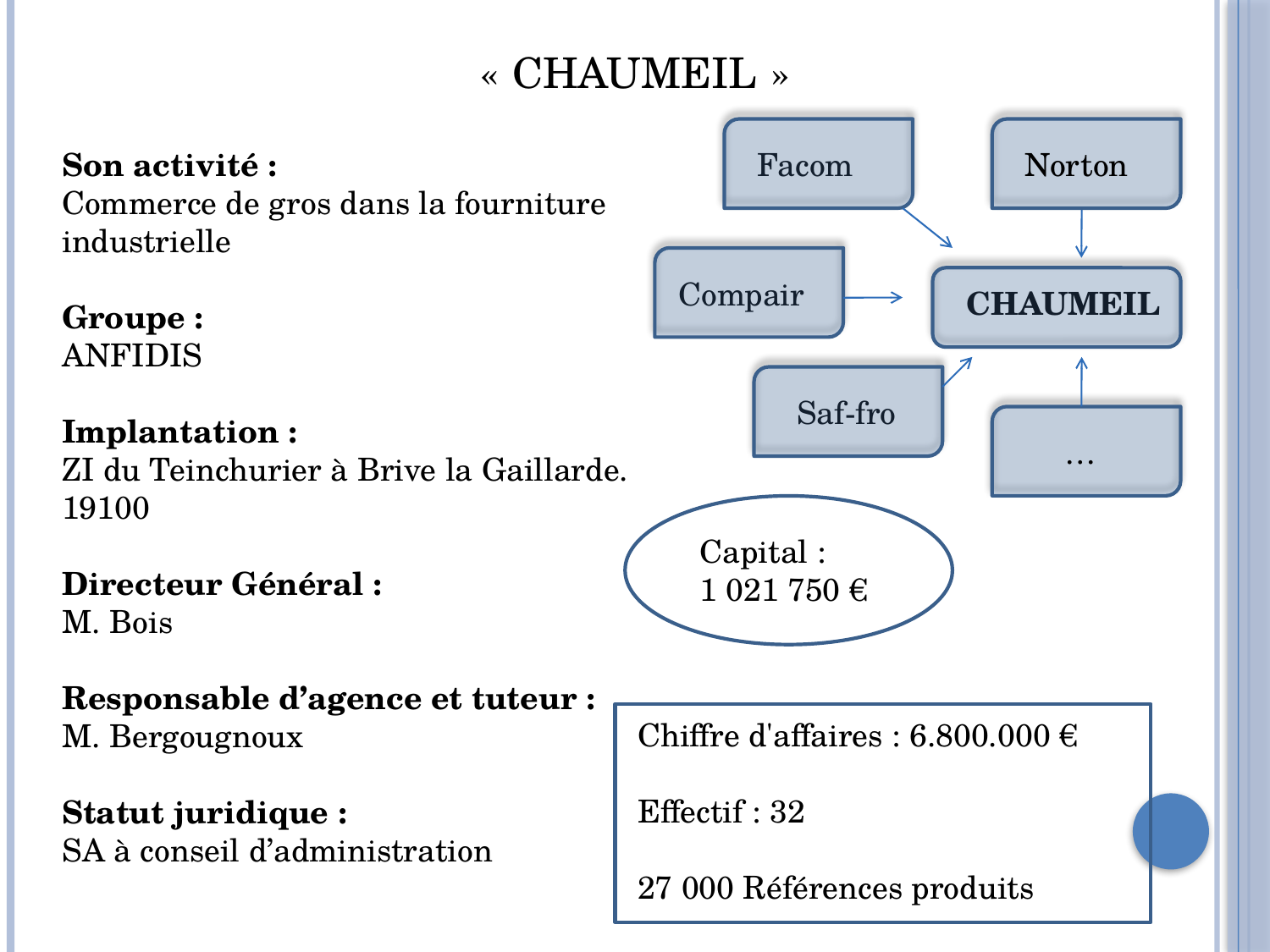

« CHAUMEIL »

Son activité :
Commerce de gros dans la fourniture industrielle

Groupe :
ANFIDIS

Implantation :
ZI du Teinchurier à Brive la Gaillarde.
19100

Directeur Général :
M. Bois

Responsable d’agence et tuteur :
M. Bergougnoux

Statut juridique :
SA à conseil d’administration
Facom
Norton

Compair

CHAUMEIL

Saf-fro

…

Capital :
1 021 750 €

Chiffre d'affaires : 6.800.000 €

Effectif : 32

27 000 Références produits